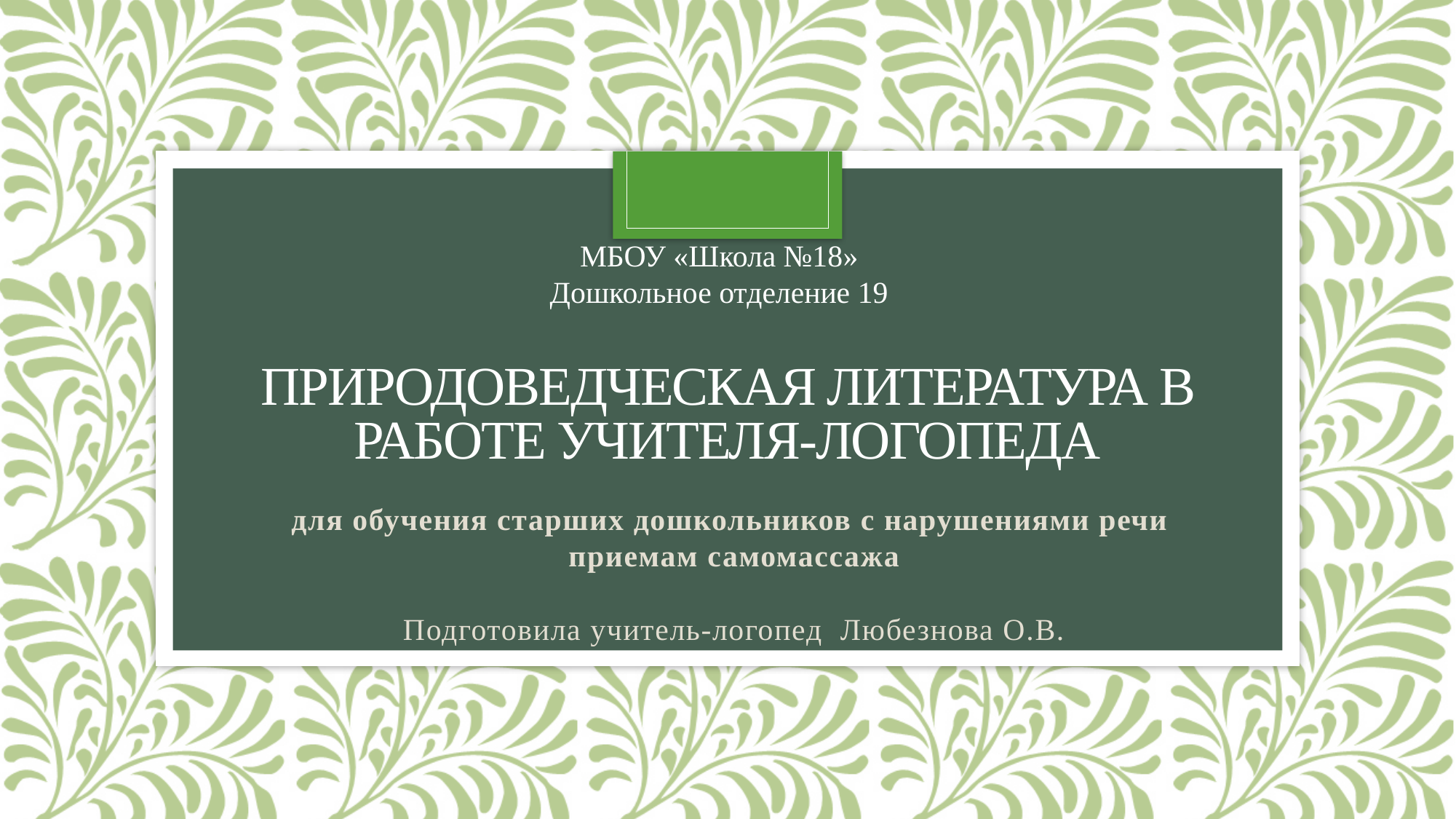

МБОУ «Школа №18»
Дошкольное отделение 19
# Природоведческая литература в работе учителя-логопеда
для обучения старших дошкольников с нарушениями речи
приемам самомассажа

Подготовила учитель-логопед  Любезнова О.В.